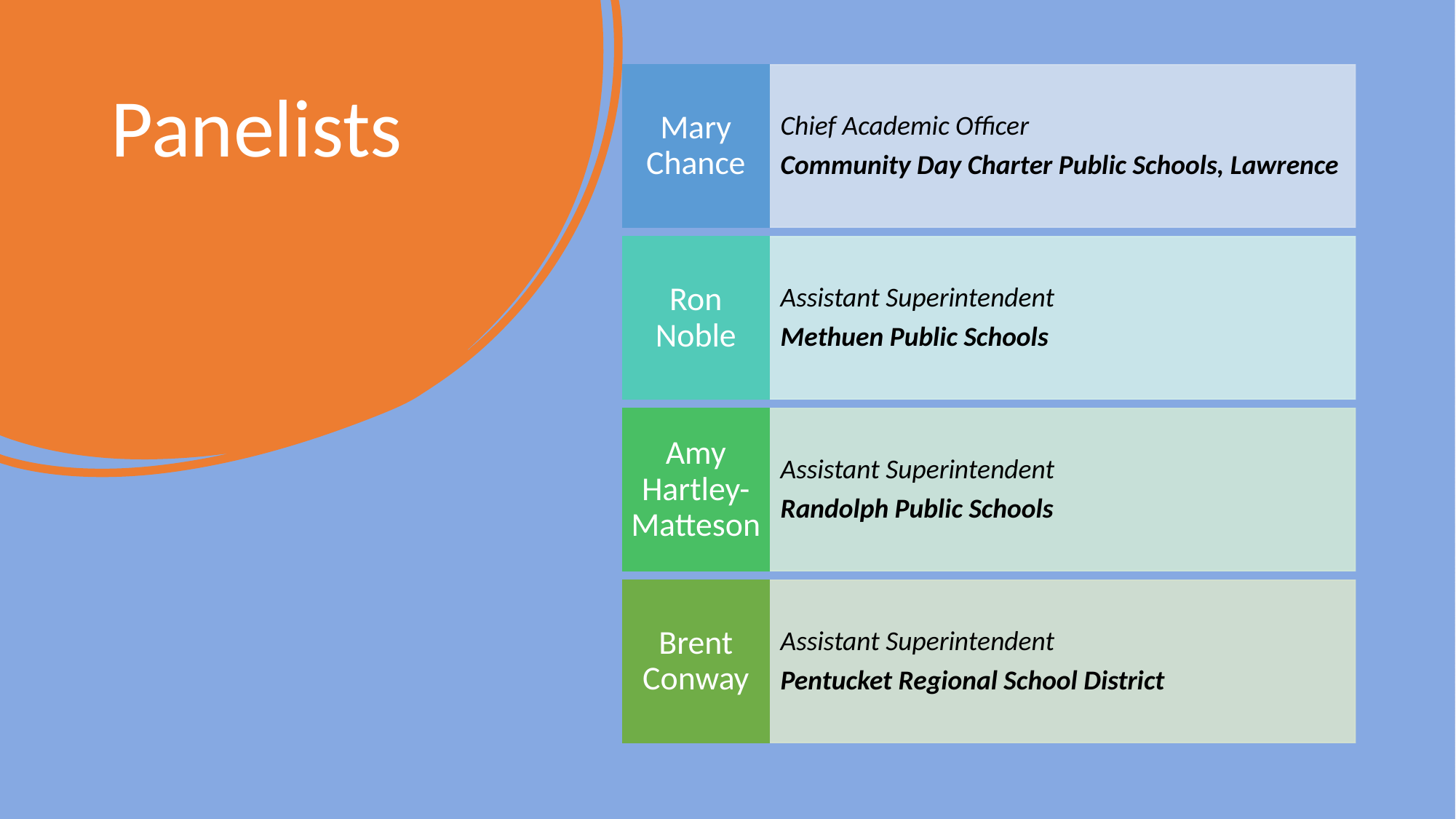

Chief Academic Officer
Community Day Charter Public Schools, Lawrence
Mary Chance
Assistant Superintendent
Methuen Public Schools
Ron Noble
Assistant Superintendent
Randolph Public Schools
Amy Hartley-Matteson
Assistant Superintendent
Pentucket Regional School District
Brent Conway
Panelists